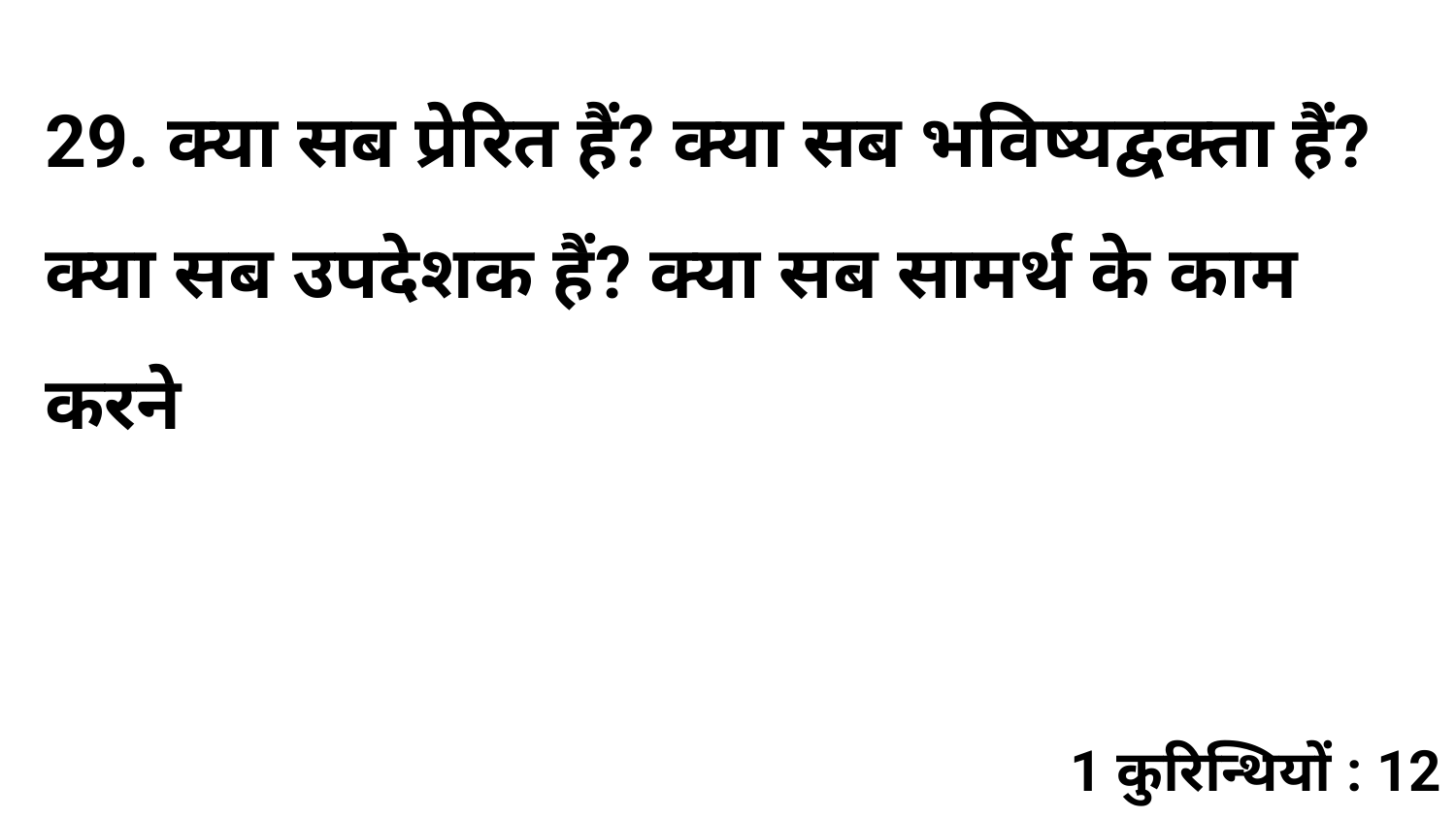

29. क्या सब प्रेरित हैं? क्या सब भविष्यद्वक्ता हैं? क्या सब उपदेशक हैं? क्या सब सामर्थ के काम करने
1 कुरिन्थियों : 12